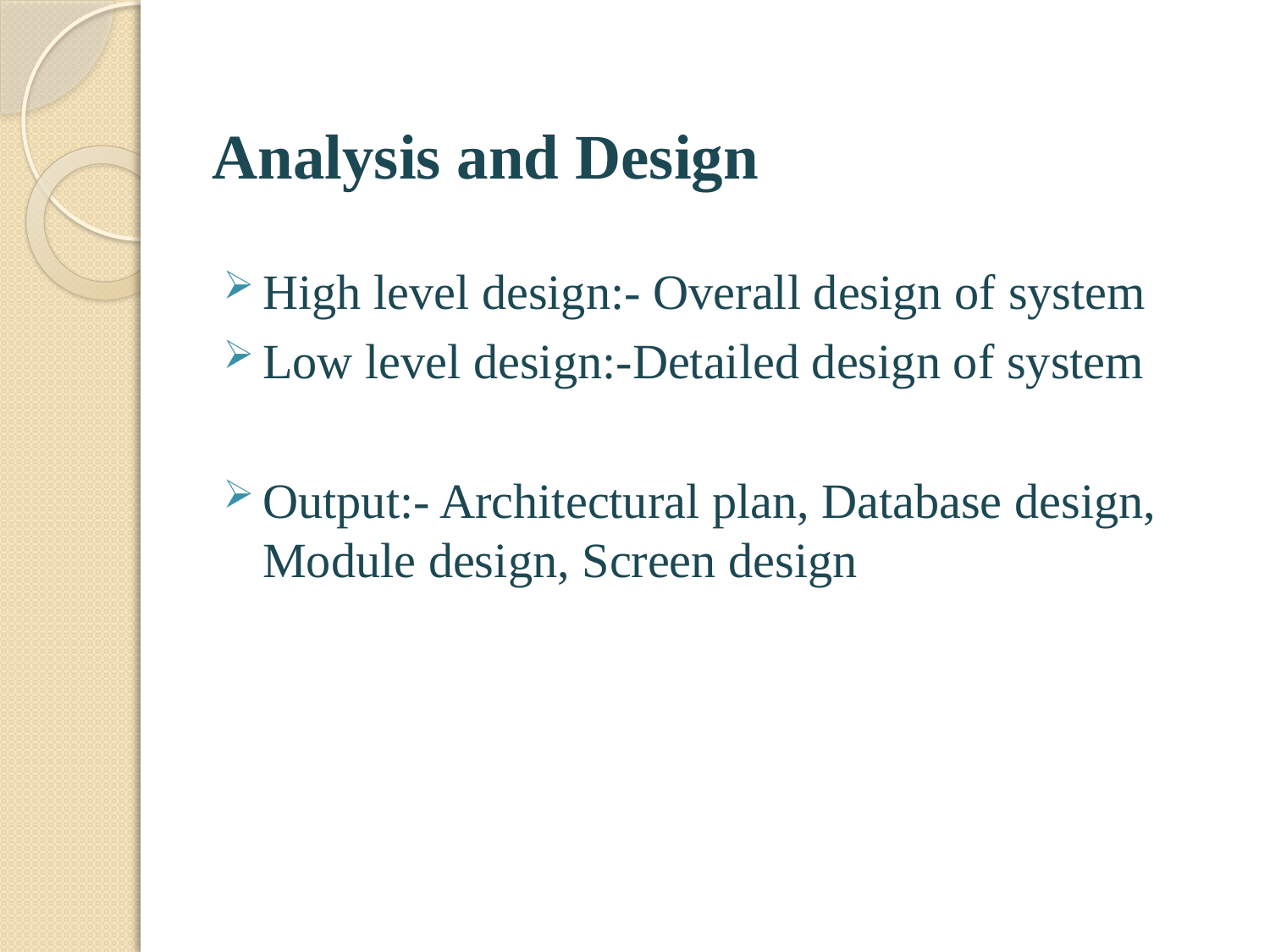

# Analysis and Design
High level design:- Overall design of system
Low level design:-Detailed design of system

Output:- Architectural plan, Database design, Module design, Screen design